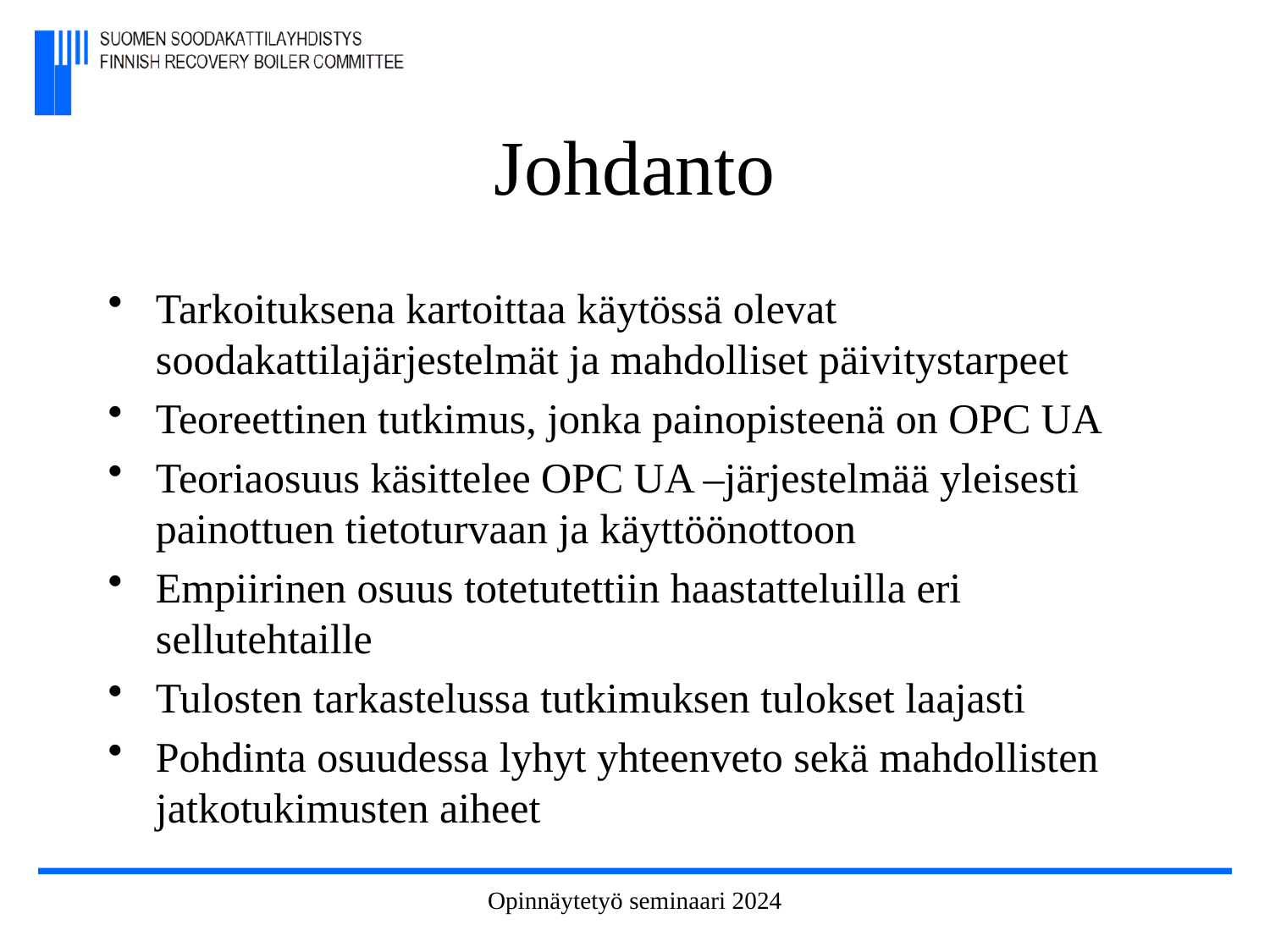

# Johdanto
Tarkoituksena kartoittaa käytössä olevat soodakattilajärjestelmät ja mahdolliset päivitystarpeet
Teoreettinen tutkimus, jonka painopisteenä on OPC UA
Teoriaosuus käsittelee OPC UA –järjestelmää yleisesti painottuen tietoturvaan ja käyttöönottoon
Empiirinen osuus totetutettiin haastatteluilla eri sellutehtaille
Tulosten tarkastelussa tutkimuksen tulokset laajasti
Pohdinta osuudessa lyhyt yhteenveto sekä mahdollisten jatkotukimusten aiheet
Opinnäytetyö seminaari 2024